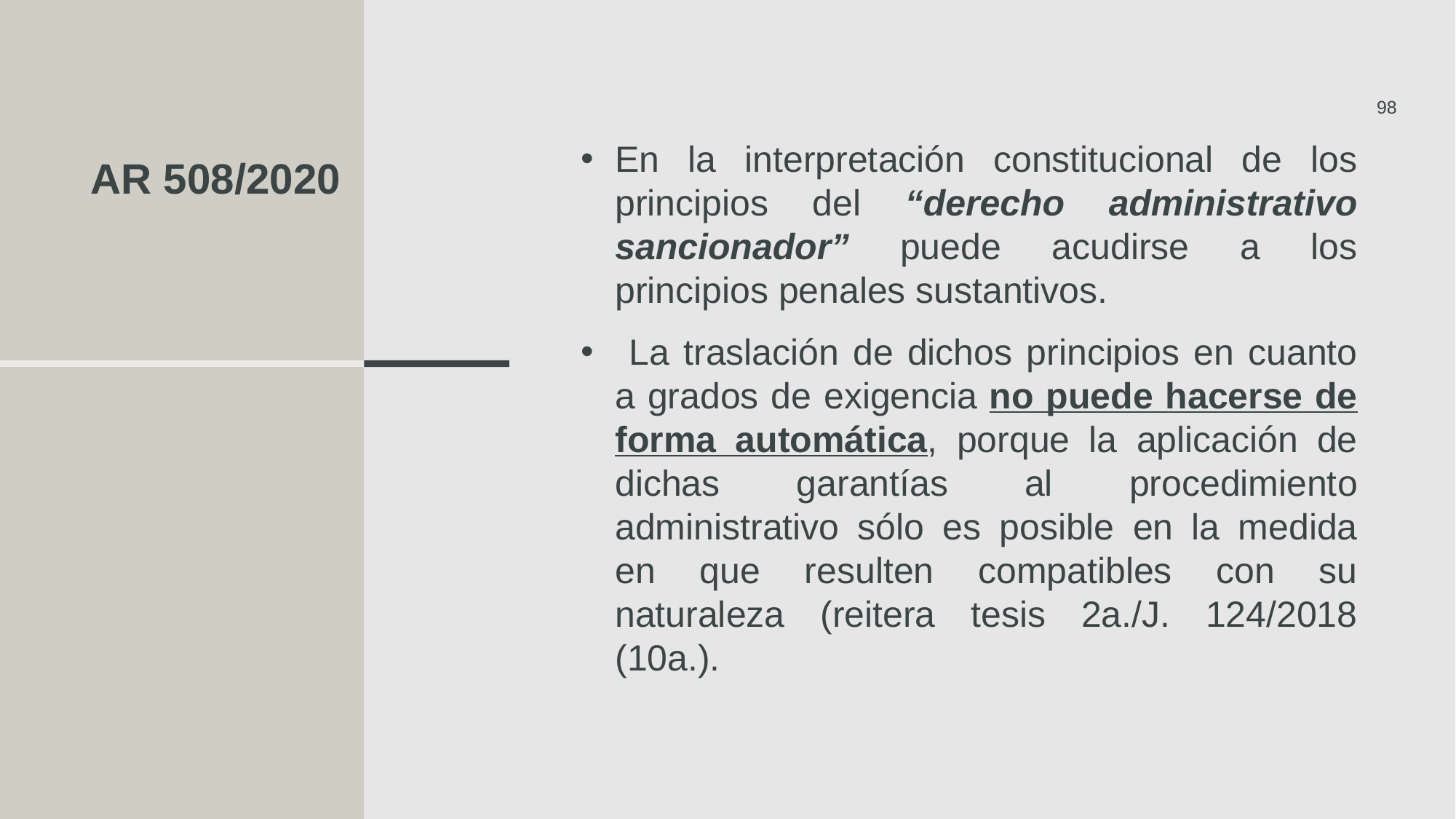

98
En la interpretación constitucional de los principios del “derecho administrativo sancionador” puede acudirse a los principios penales sustantivos.
 La traslación de dichos principios en cuanto a grados de exigencia no puede hacerse de forma automática, porque la aplicación de dichas garantías al procedimiento administrativo sólo es posible en la medida en que resulten compatibles con su naturaleza (reitera tesis 2a./J. 124/2018 (10a.).

# Ar 508/2020